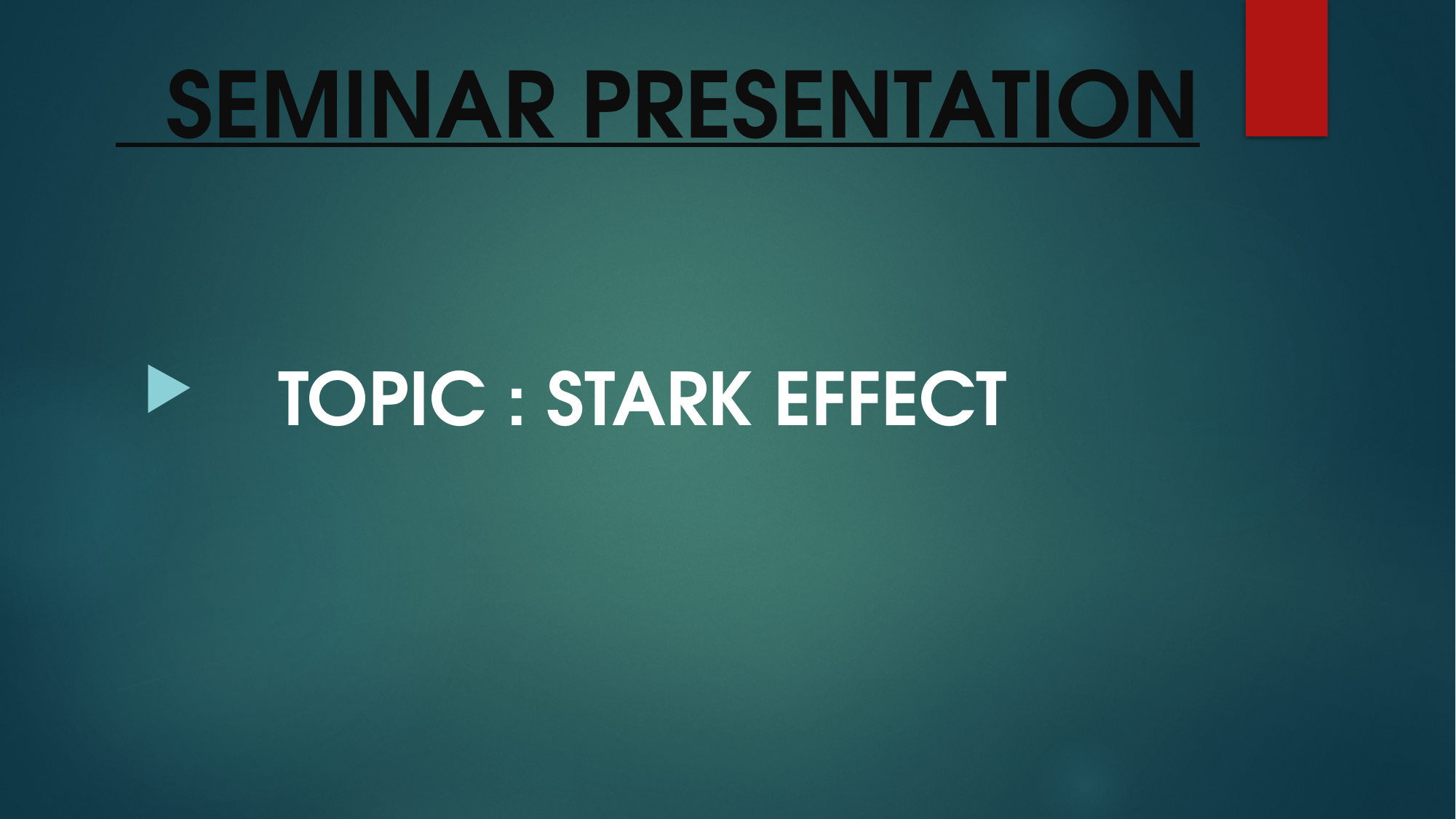

# SEMINAR PRESENTATION
    TOPIC : STARK EFFECT